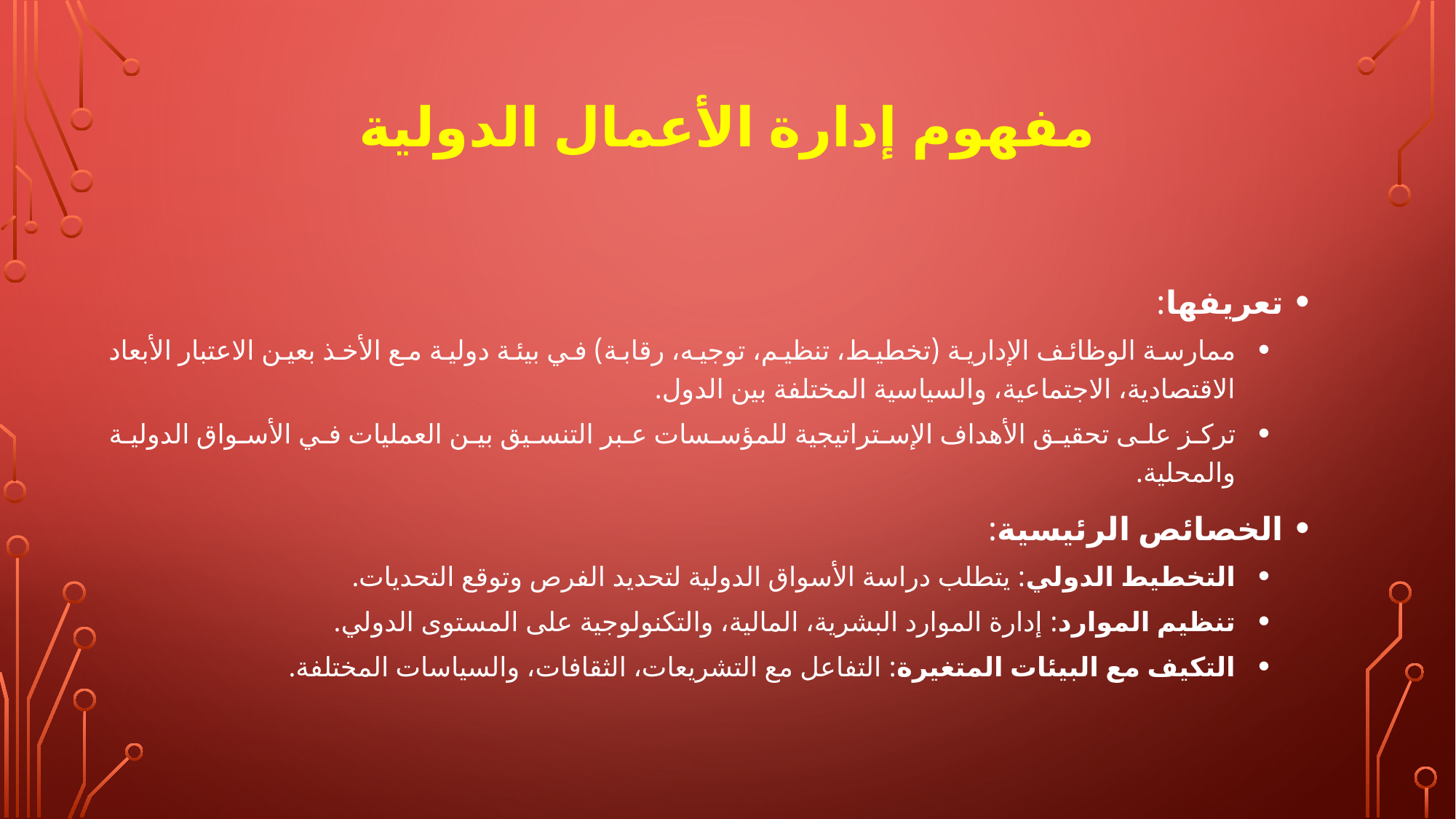

# مفهوم إدارة الأعمال الدولية
تعريفها:
ممارسة الوظائف الإدارية (تخطيط، تنظيم، توجيه، رقابة) في بيئة دولية مع الأخذ بعين الاعتبار الأبعاد الاقتصادية، الاجتماعية، والسياسية المختلفة بين الدول.
تركز على تحقيق الأهداف الإستراتيجية للمؤسسات عبر التنسيق بين العمليات في الأسواق الدولية والمحلية.
الخصائص الرئيسية:
التخطيط الدولي: يتطلب دراسة الأسواق الدولية لتحديد الفرص وتوقع التحديات.
تنظيم الموارد: إدارة الموارد البشرية، المالية، والتكنولوجية على المستوى الدولي.
التكيف مع البيئات المتغيرة: التفاعل مع التشريعات، الثقافات، والسياسات المختلفة.